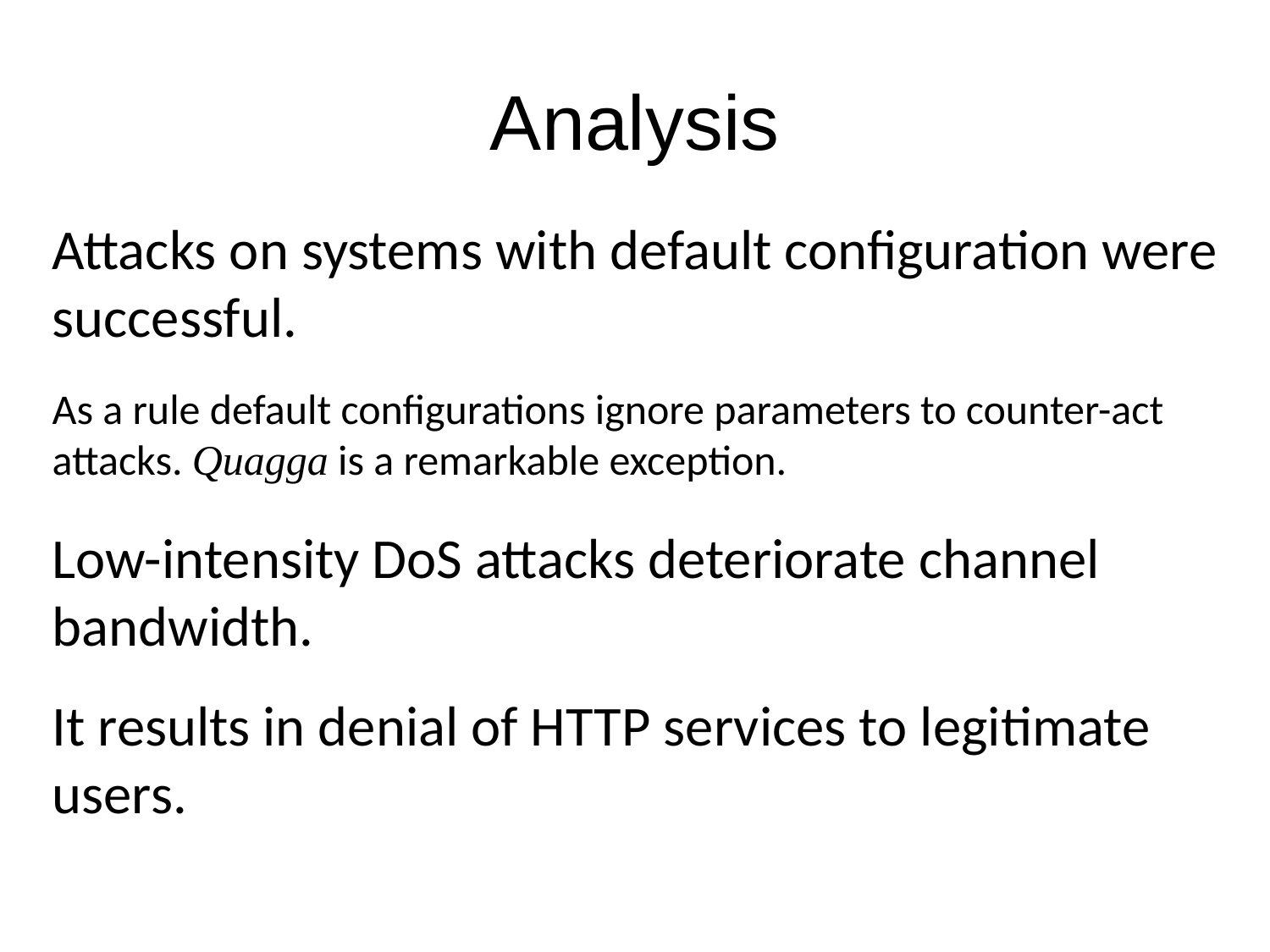

# Analysis
Attacks on systems with default configuration were successful.
As a rule default configurations ignore parameters to counter-act attacks. Quagga is a remarkable exception.
Low-intensity DoS attacks deteriorate channel bandwidth.
It results in denial of HTTP services to legitimate users.